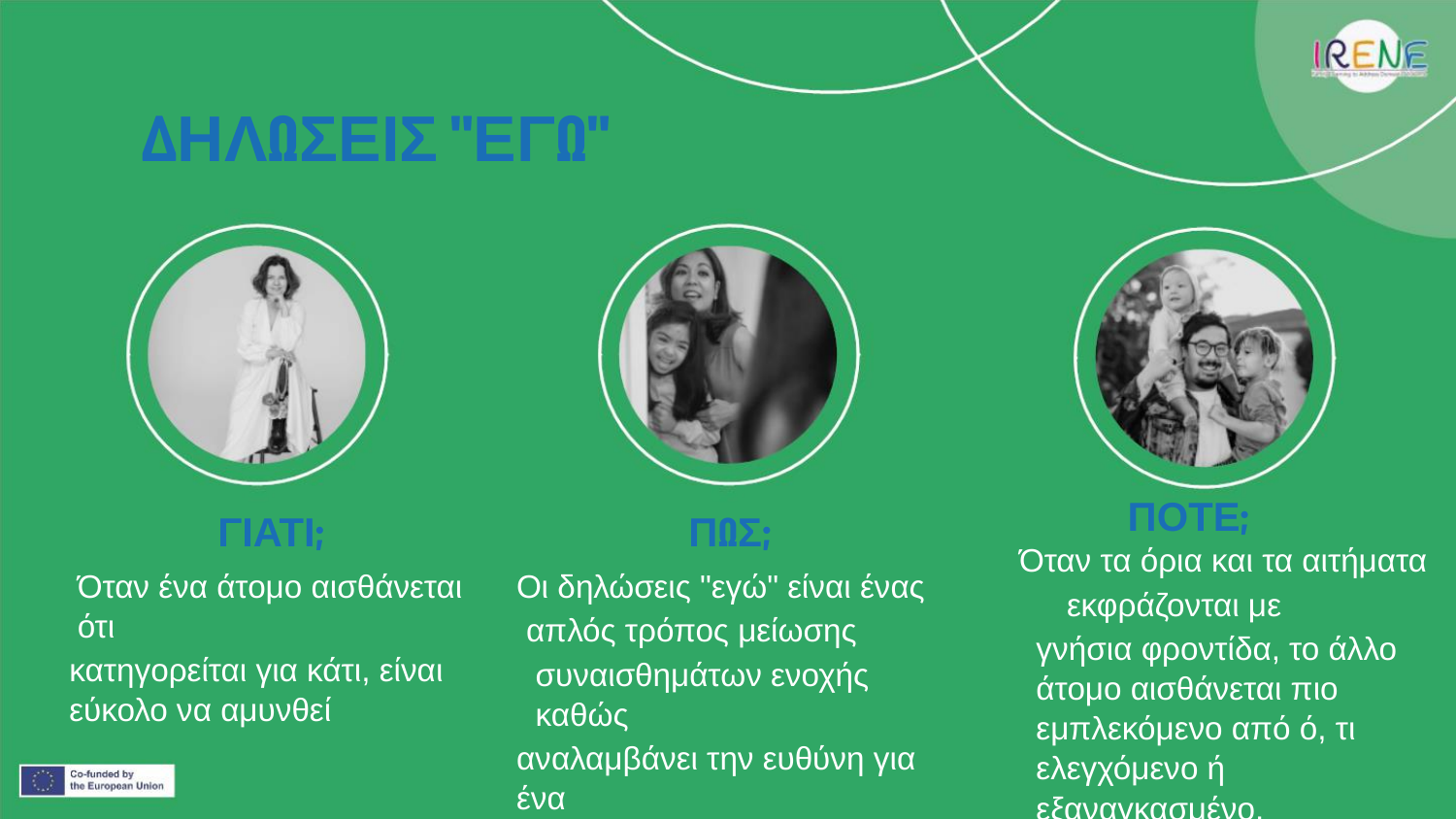

ΔΗΛΩΣΕΙΣ "ΕΓΩ"
ΠΟΤΕ;
ΓΙΑΤΙ;
ΠΩΣ;
Όταν τα όρια και τα αιτήματα
εκφράζονται με
γνήσια φροντίδα, το άλλο άτομο αισθάνεται πιο εμπλεκόμενο από ό, τι ελεγχόμενο ή εξαναγκασμένο.
Οι δηλώσεις "εγώ" είναι ένας
απλός τρόπος μείωσης
συναισθημάτων ενοχής καθώς
αναλαμβάνει την ευθύνη για ένα
τα συναισθήματα του ίδιου του ατόμου
Όταν ένα άτομο αισθάνεται ότι
κατηγορείται για κάτι, είναι εύκολο να αμυνθεί